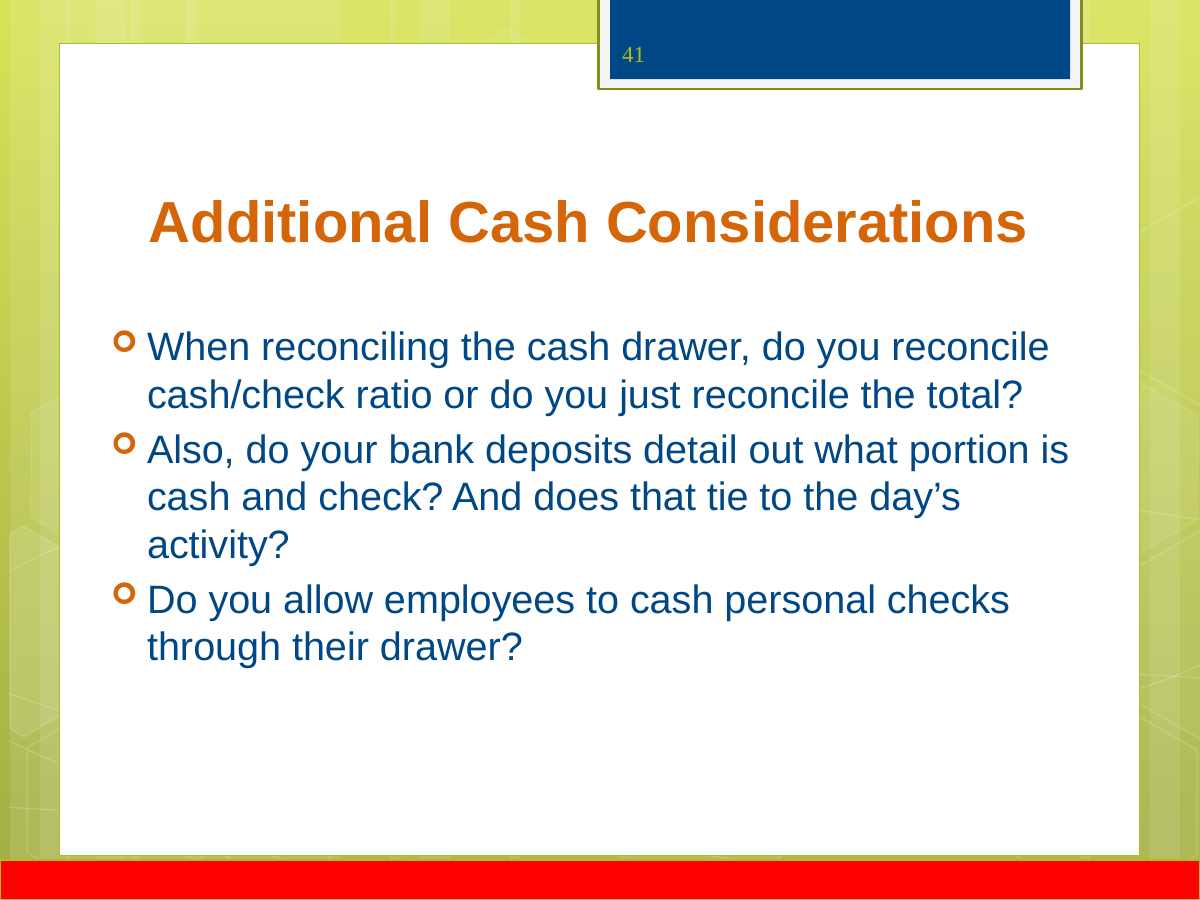

41
# Additional Cash Considerations

When reconciling the cash drawer, do you reconcile cash/check ratio or do you just reconcile the total?
Also, do your bank deposits detail out what portion is cash and check? And does that tie to the day’s activity?
Do you allow employees to cash personal checks through their drawer?